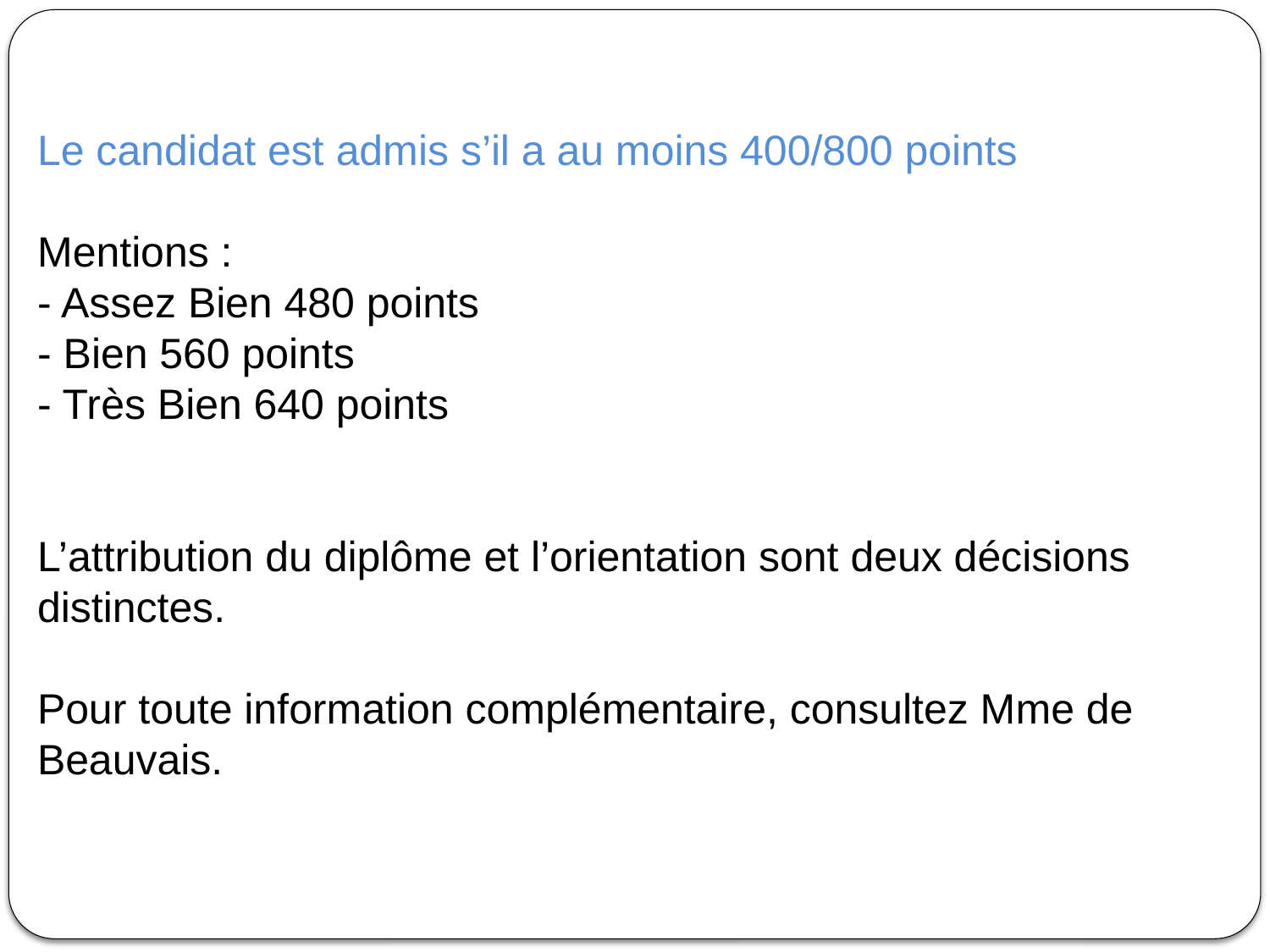

Le candidat est admis s’il a au moins 400/800 points

Mentions :
- Assez Bien 480 points
- Bien 560 points
- Très Bien 640 points

L’attribution du diplôme et l’orientation sont deux décisions distinctes.

Pour toute information complémentaire, consultez Mme de Beauvais.